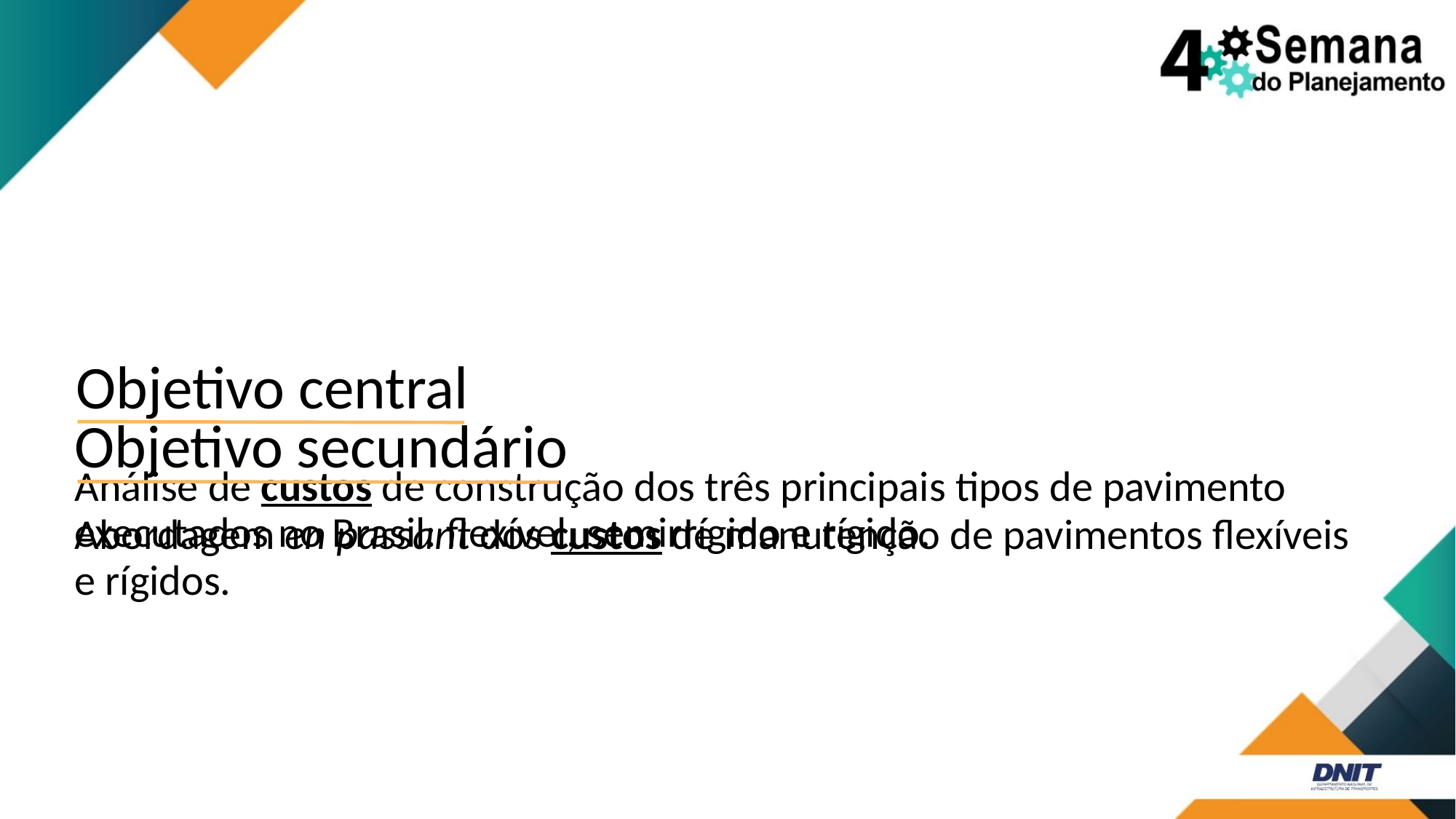

# Objetivo central
Objetivo secundário
Análise de custos de construção dos três principais tipos de pavimento executados no Brasil: flexível, semirrígido e rígido.
Abordagem en passant dos custos de manutenção de pavimentos flexíveis e rígidos.